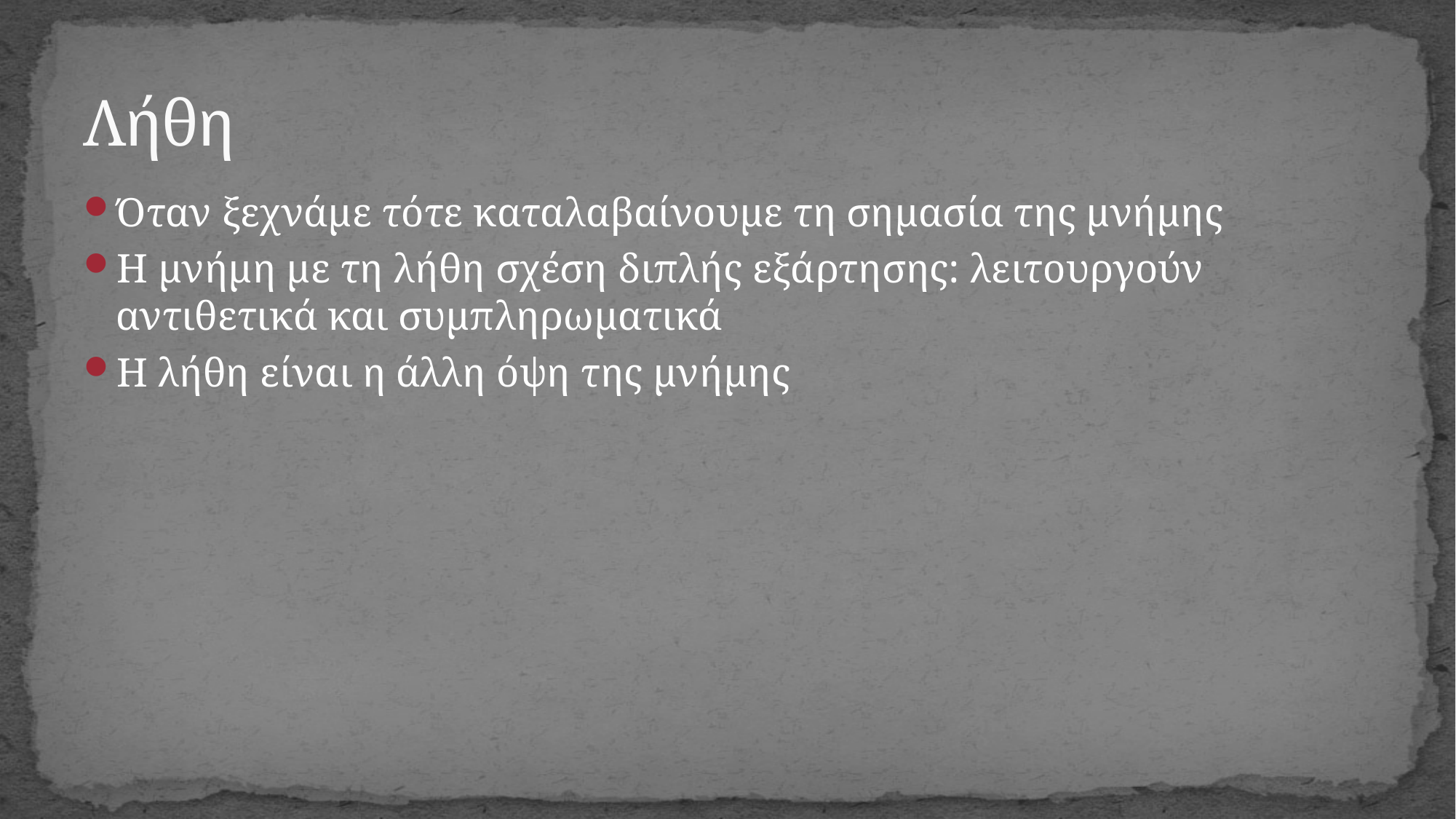

# Λήθη
Όταν ξεχνάμε τότε καταλαβαίνουμε τη σημασία της μνήμης
Η μνήμη με τη λήθη σχέση διπλής εξάρτησης: λειτουργούν αντιθετικά και συμπληρωματικά
Η λήθη είναι η άλλη όψη της μνήμης